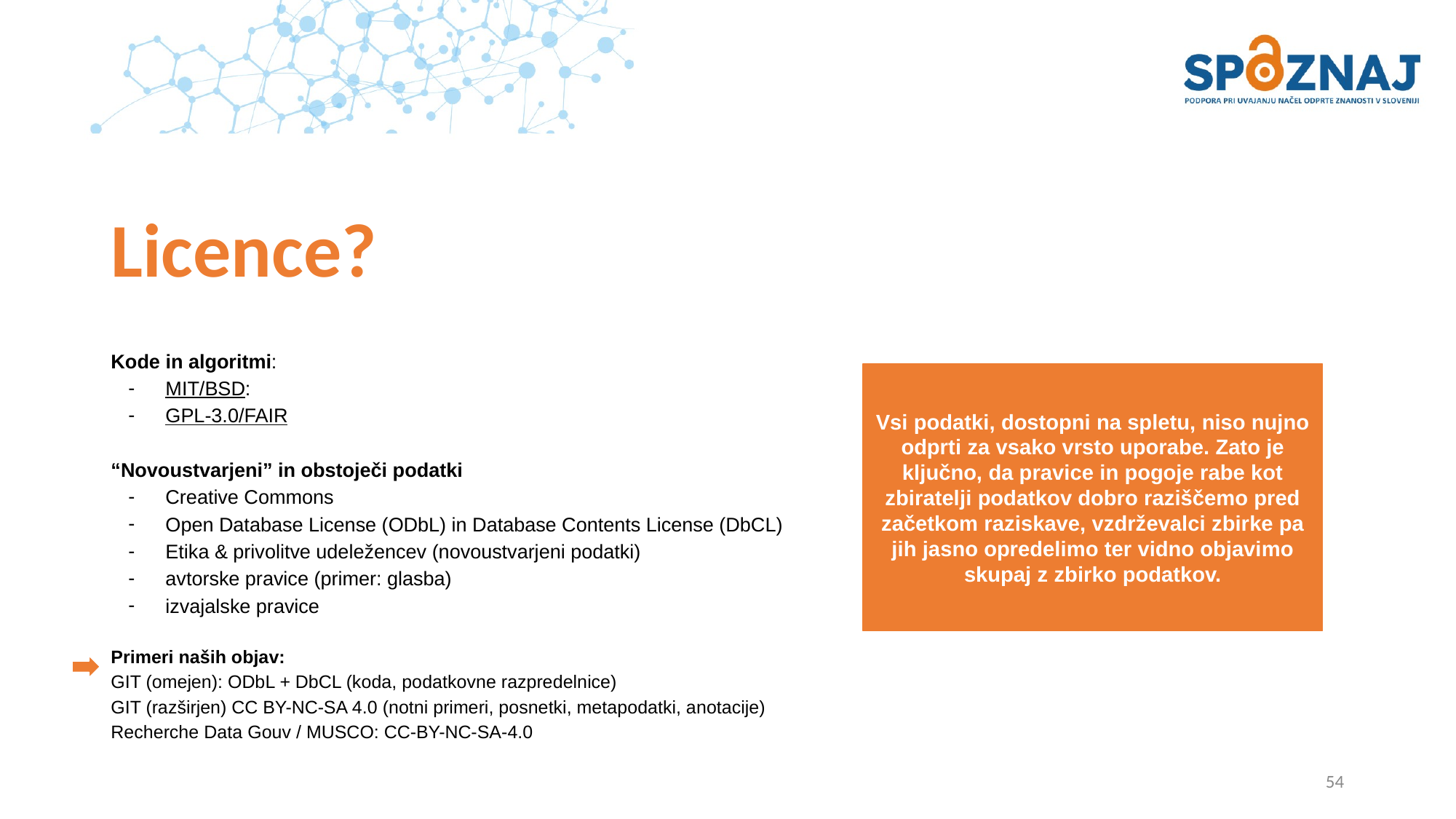

# Licence?
Kode in algoritmi:
MIT/BSD:
GPL-3.0/FAIR

“Novoustvarjeni” in obstoječi podatki
Creative Commons
Open Database License (ODbL) in Database Contents License (DbCL)
Etika & privolitve udeležencev (novoustvarjeni podatki)
avtorske pravice (primer: glasba)
izvajalske pravice

Primeri naših objav:
GIT (omejen): ODbL + DbCL (koda, podatkovne razpredelnice)
GIT (razširjen) CC BY-NC-SA 4.0 (notni primeri, posnetki, metapodatki, anotacije)
Recherche Data Gouv / MUSCO: CC-BY-NC-SA-4.0

Vsi podatki, dostopni na spletu, niso nujno odprti za vsako vrsto uporabe. Zato je ključno, da pravice in pogoje rabe kot zbiratelji podatkov dobro raziščemo pred začetkom raziskave, vzdrževalci zbirke pa jih jasno opredelimo ter vidno objavimo skupaj z zbirko podatkov.

54